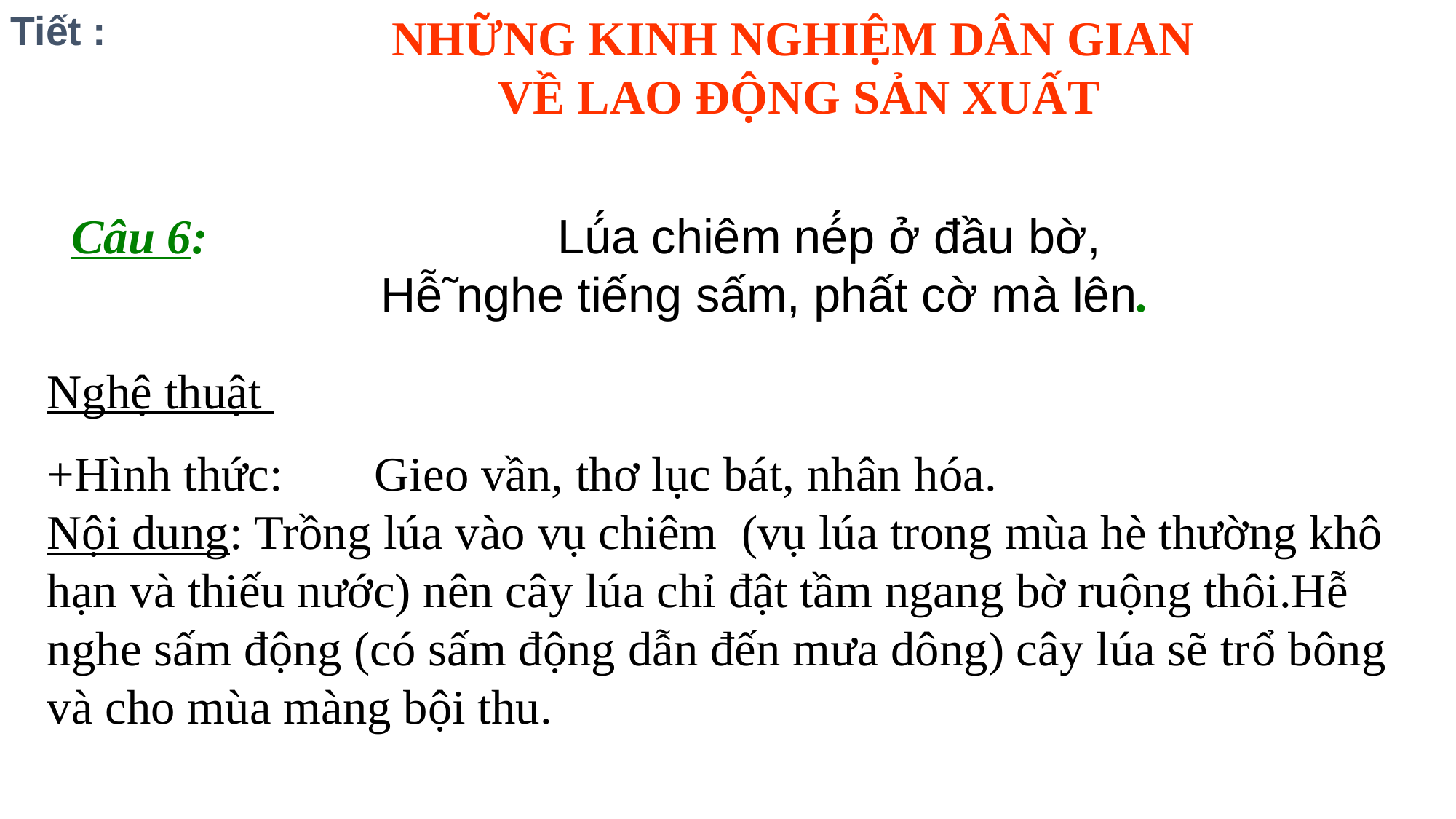

Tiết :
NHỮNG KINH NGHIỆM DÂN GIAN
VỀ LAO ĐỘNG SẢN XUẤT
Câu 6:	                      Lú́a chiêm né́p ở đầu bờ,
                       Hễ̃ nghe tiếng sấm, phất cờ mà lên.
Nghệ thuật
+Hình thức: 	Gieo vần, thơ lục bát, nhân hóa.
Nội dung: Trồng lúa vào vụ chiêm  (vụ lúa trong mùa hè thường khô hạn và thiếu nước) nên cây lúa chỉ đật tầm ngang bờ ruộng thôi.Hễ nghe sấm động (có sấm động dẫn đến mưa dông) cây lúa sẽ trổ bông
và cho mùa màng bội thu.